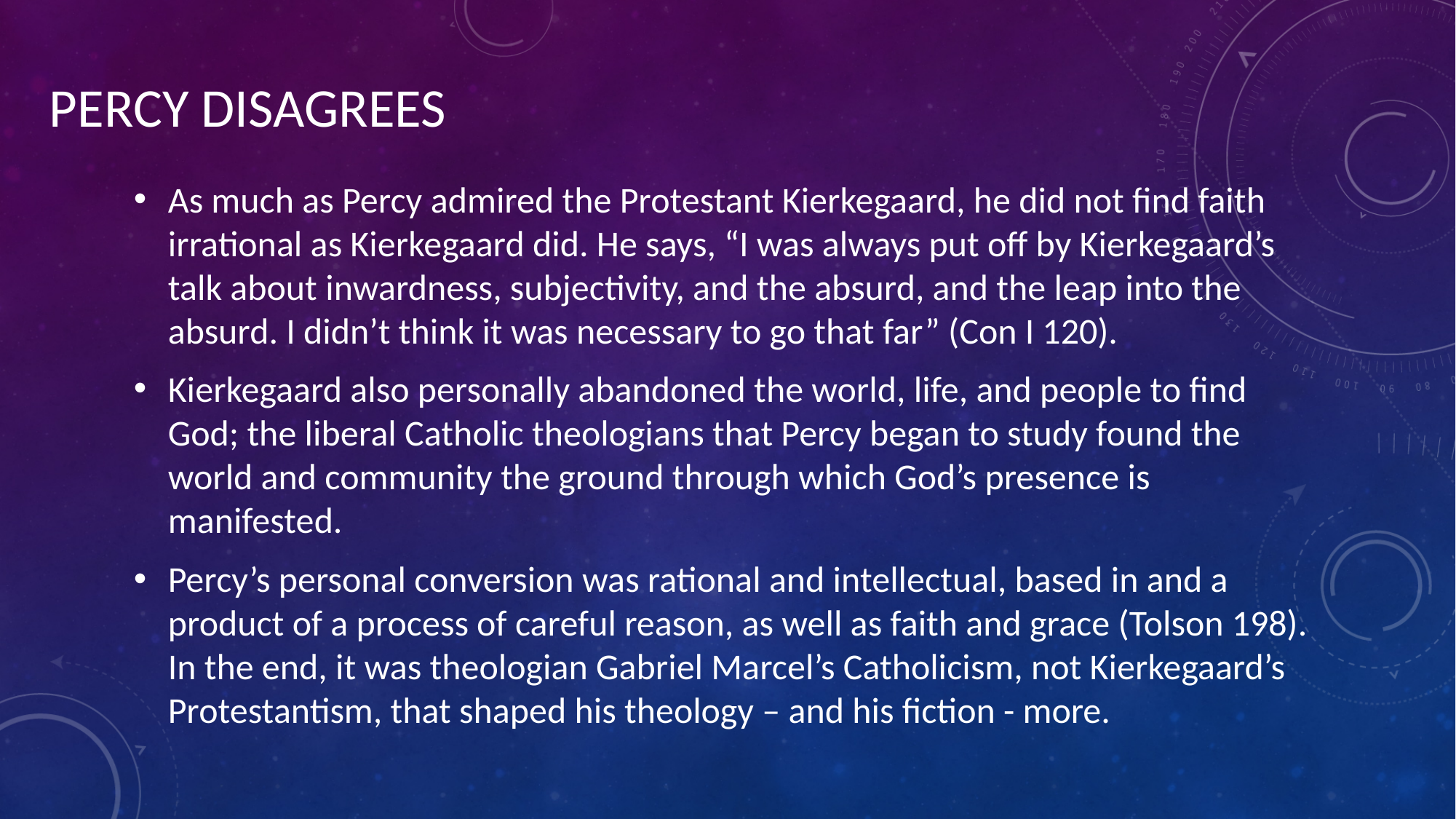

# Percy disagrees
As much as Percy admired the Protestant Kierkegaard, he did not find faith irrational as Kierkegaard did. He says, “I was always put off by Kierkegaard’s talk about inwardness, subjectivity, and the absurd, and the leap into the absurd. I didn’t think it was necessary to go that far” (Con I 120).
Kierkegaard also personally abandoned the world, life, and people to find God; the liberal Catholic theologians that Percy began to study found the world and community the ground through which God’s presence is manifested.
Percy’s personal conversion was rational and intellectual, based in and a product of a process of careful reason, as well as faith and grace (Tolson 198). In the end, it was theologian Gabriel Marcel’s Catholicism, not Kierkegaard’s Protestantism, that shaped his theology – and his fiction - more.